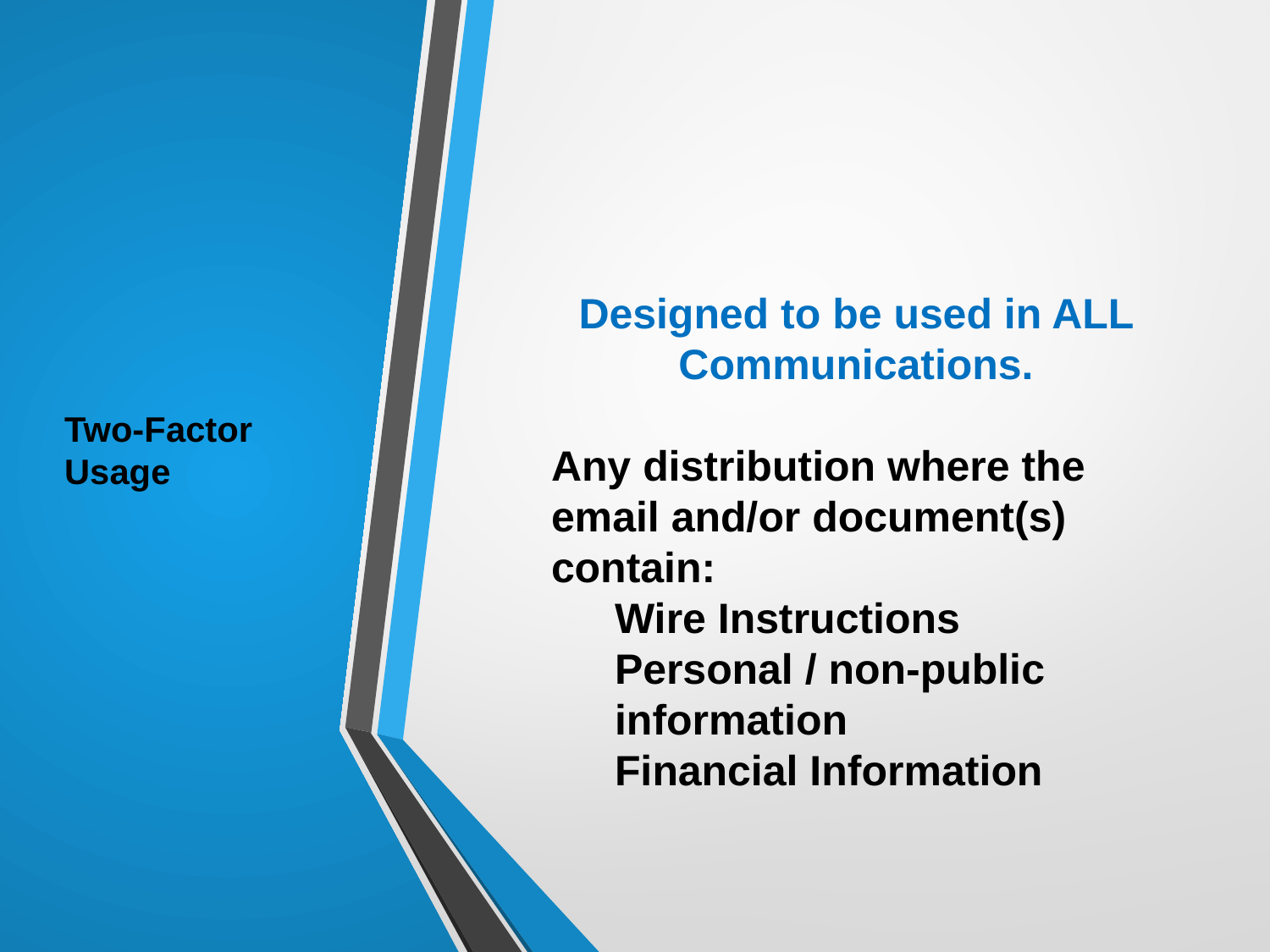

Two-Factor Usage
Designed to be used in ALL Communications.

Any distribution where the email and/or document(s) contain:
Wire Instructions
Personal / non-public information
Financial Information